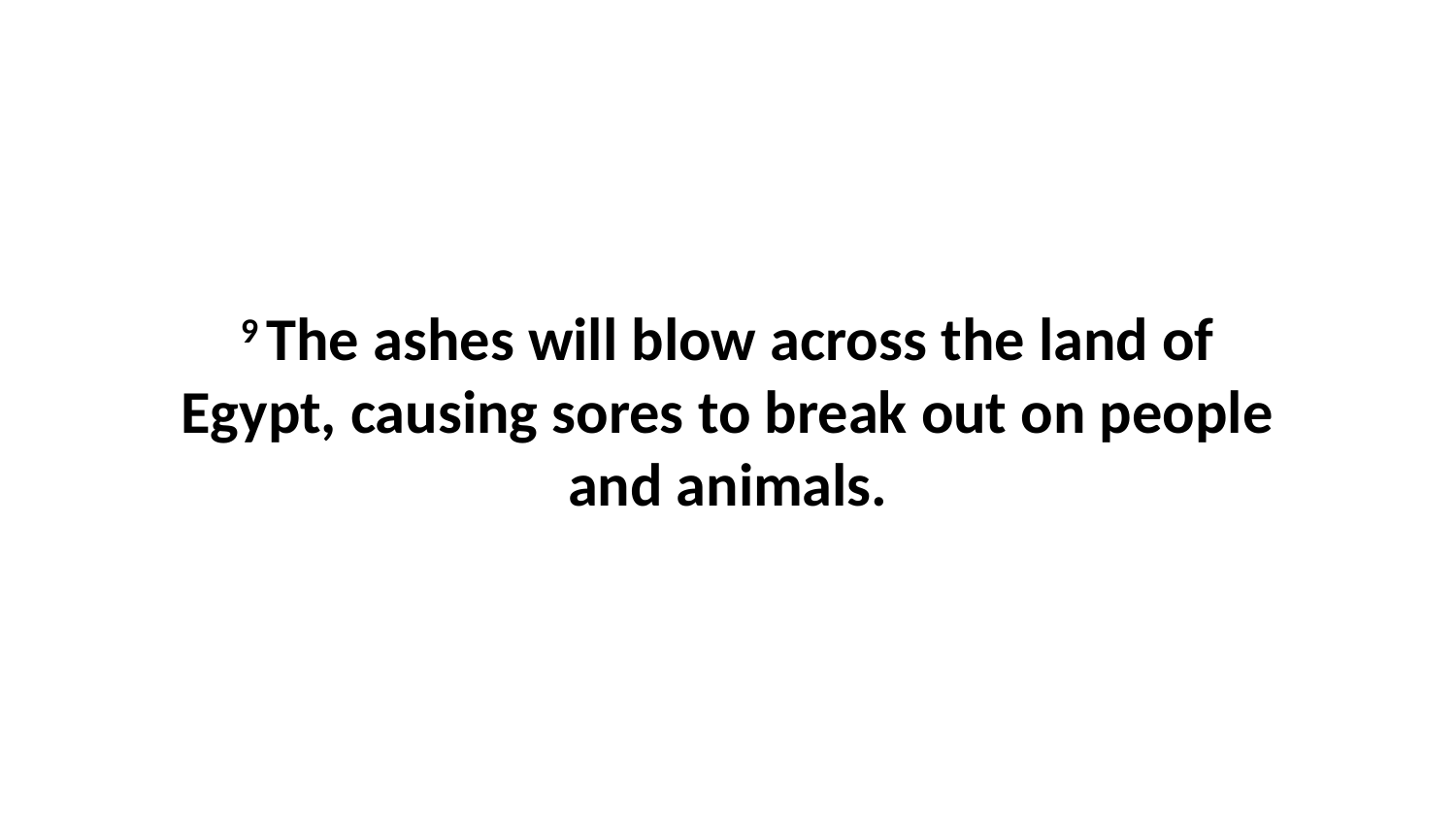

9 The ashes will blow across the land of Egypt, causing sores to break out on people and animals.